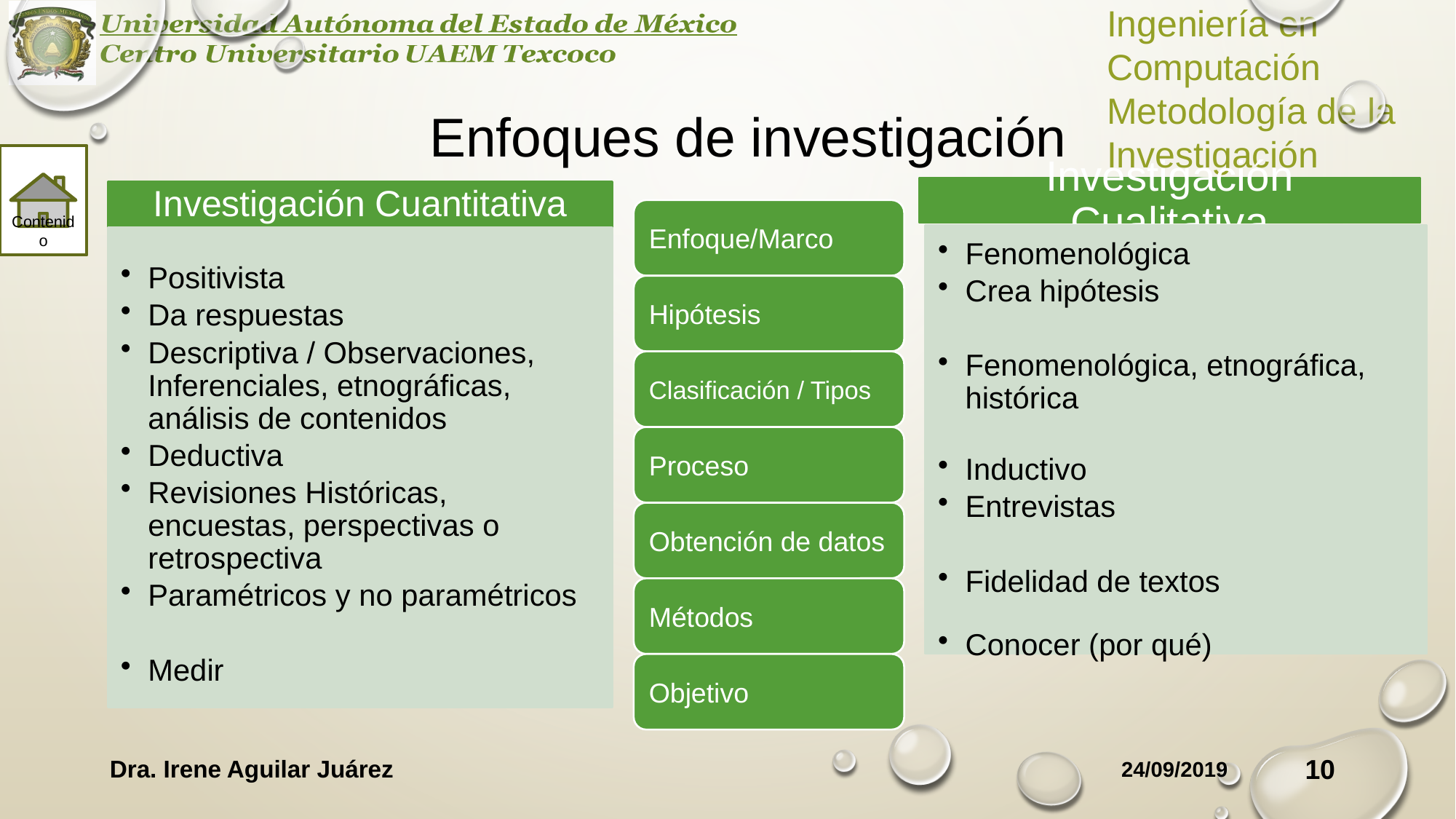

# Enfoques de investigación
Contenido
Investigación Cualitativa
Investigación Cuantitativa
Fenomenológica
Crea hipótesis

Fenomenológica, etnográfica, histórica

Inductivo
Entrevistas

Fidelidad de textos

Conocer (por qué)

Positivista
Da respuestas
Descriptiva / Observaciones, Inferenciales, etnográficas, análisis de contenidos
Deductiva
Revisiones Históricas, encuestas, perspectivas o retrospectiva
Paramétricos y no paramétricos

Medir
Enfoque/Marco
Clasificación / Tipos
Proceso
Obtención de datos
Hipótesis
Métodos
Objetivo
Dra. Irene Aguilar Juárez
10
24/09/2019